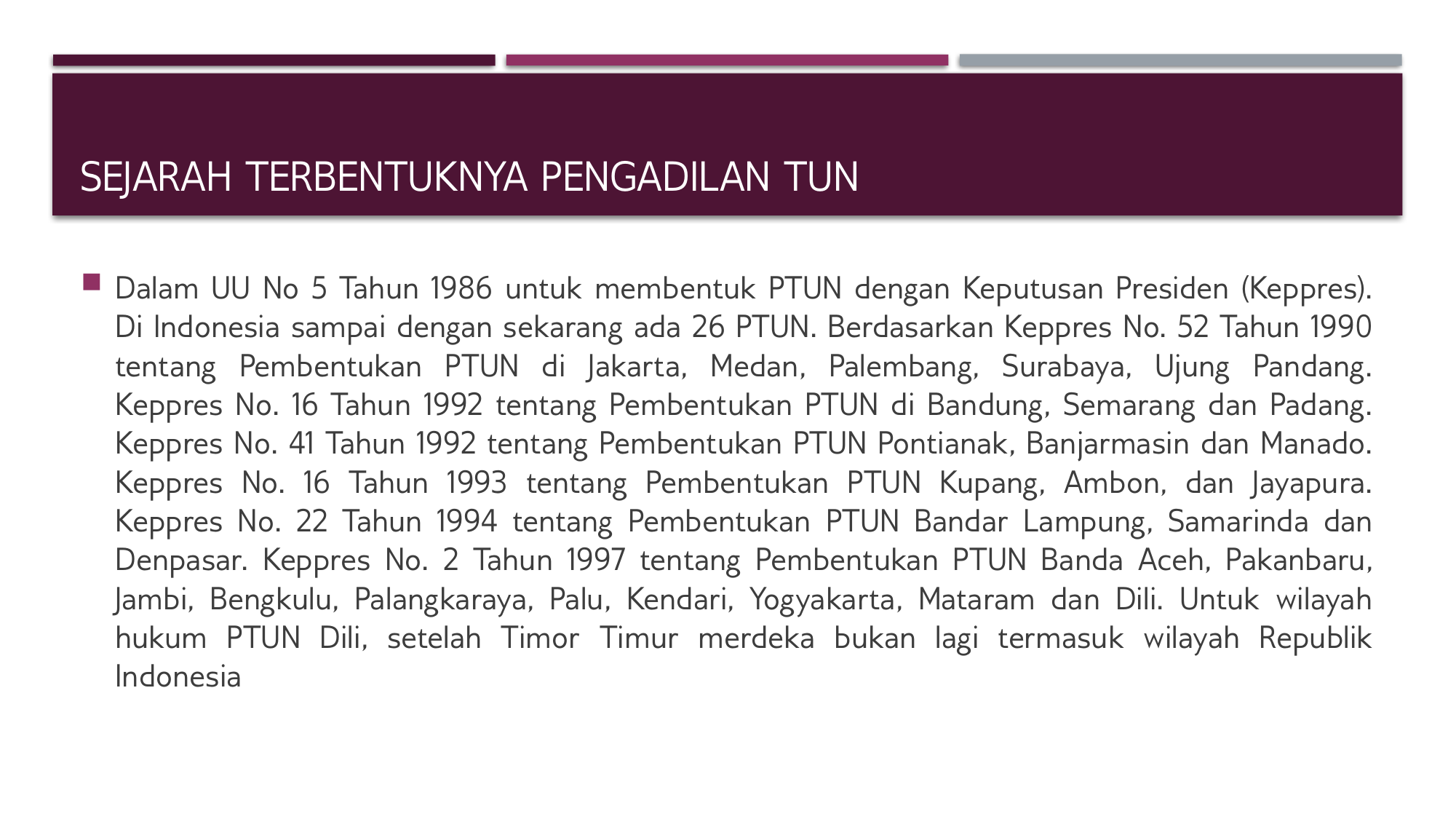

# Sejarah terbentuknya Pengadilan TUN
Dalam UU No 5 Tahun 1986 untuk membentuk PTUN dengan Keputusan Presiden (Keppres). Di Indonesia sampai dengan sekarang ada 26 PTUN. Berdasarkan Keppres No. 52 Tahun 1990 tentang Pembentukan PTUN di Jakarta, Medan, Palembang, Surabaya, Ujung Pandang. Keppres No. 16 Tahun 1992 tentang Pembentukan PTUN di Bandung, Semarang dan Padang. Keppres No. 41 Tahun 1992 tentang Pembentukan PTUN Pontianak, Banjarmasin dan Manado. Keppres No. 16 Tahun 1993 tentang Pembentukan PTUN Kupang, Ambon, dan Jayapura. Keppres No. 22 Tahun 1994 tentang Pembentukan PTUN Bandar Lampung, Samarinda dan Denpasar. Keppres No. 2 Tahun 1997 tentang Pembentukan PTUN Banda Aceh, Pakanbaru, Jambi, Bengkulu, Palangkaraya, Palu, Kendari, Yogyakarta, Mataram dan Dili. Untuk wilayah hukum PTUN Dili, setelah Timor Timur merdeka bukan lagi termasuk wilayah Republik Indonesia